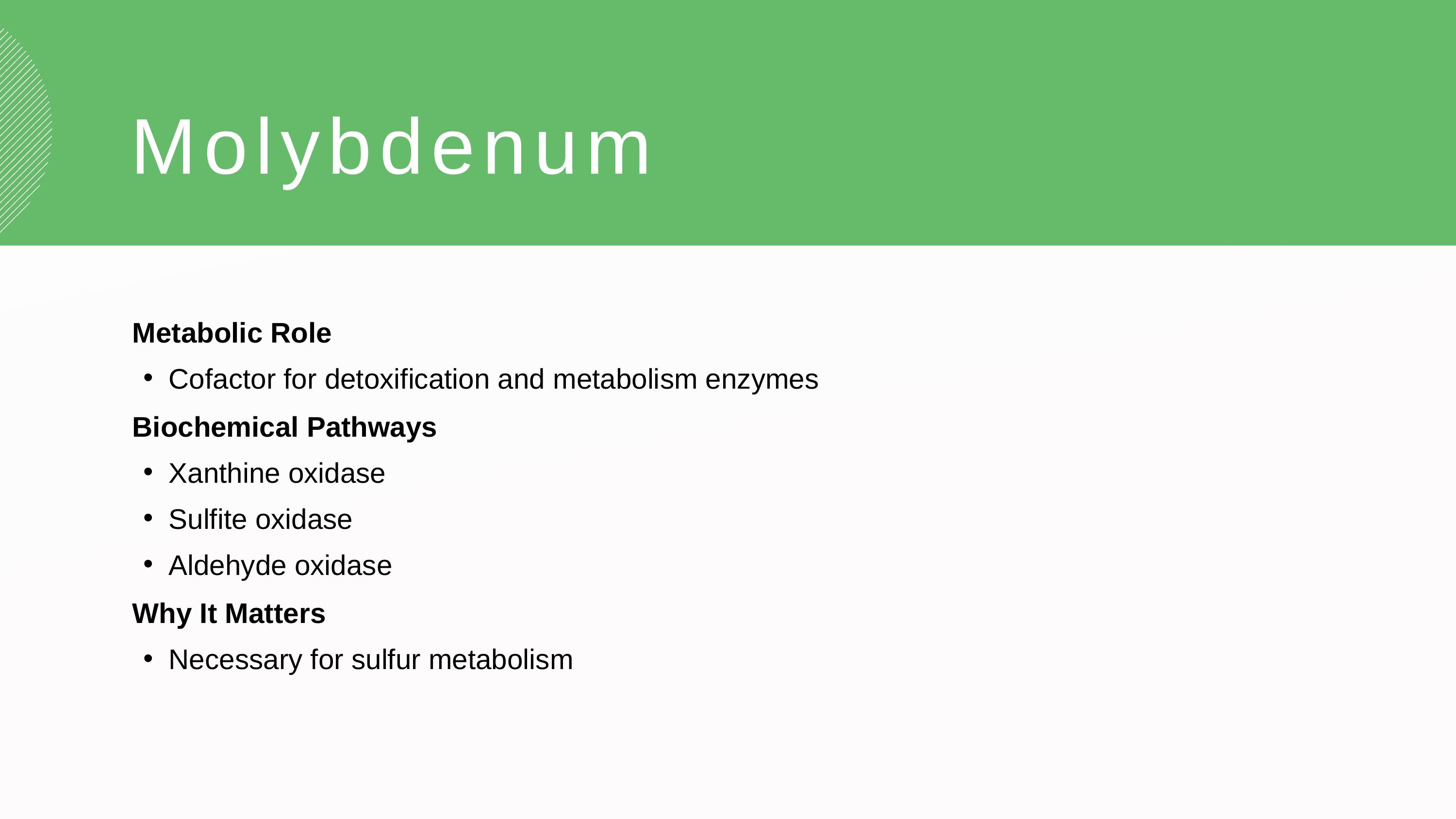

Molybdenum
Metabolic Role
Cofactor for detoxification and metabolism enzymes
Biochemical Pathways
Xanthine oxidase
Sulfite oxidase
Aldehyde oxidase
Why It Matters
Necessary for sulfur metabolism
58